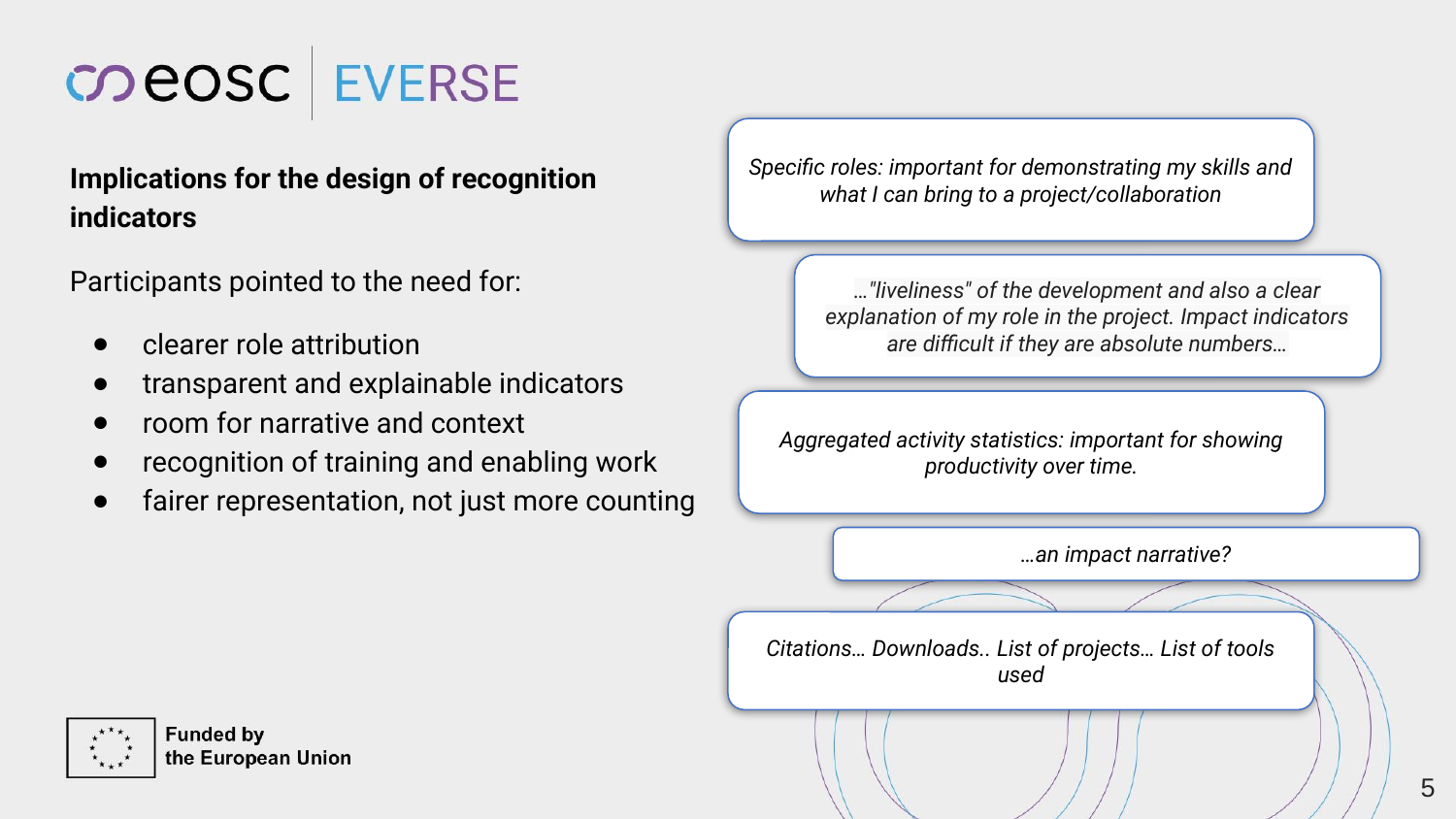

Specific roles: important for demonstrating my skills and what I can bring to a project/collaboration
Implications for the design of recognition indicators
Participants pointed to the need for:
clearer role attribution
transparent and explainable indicators
room for narrative and context
recognition of training and enabling work
fairer representation, not just more counting
…"liveliness" of the development and also a clear explanation of my role in the project. Impact indicators are difficult if they are absolute numbers…
Aggregated activity statistics: important for showing productivity over time.
…an impact narrative?
Citations… Downloads.. List of projects… List of tools used
5